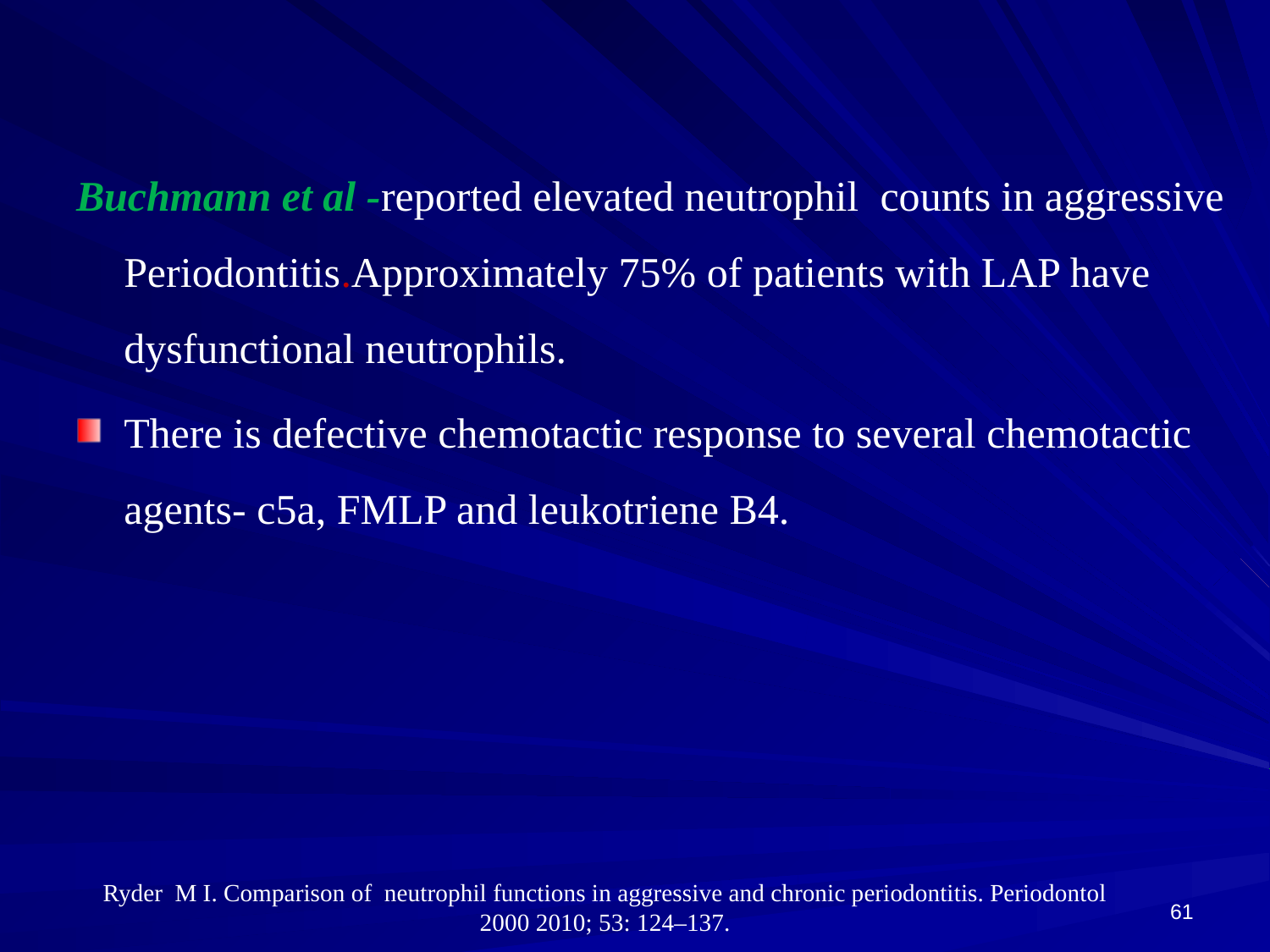

Buchmann et al -reported elevated neutrophil  counts in aggressive Periodontitis.Approximately 75% of patients with LAP have   dysfunctional neutrophils.
There is defective chemotactic response to several chemotactic agents- c5a, FMLP and leukotriene B4.

61
Ryder  M I. Comparison of  neutrophil functions in aggressive and chronic periodontitis. Periodontol 2000 2010; 53: 124–137.